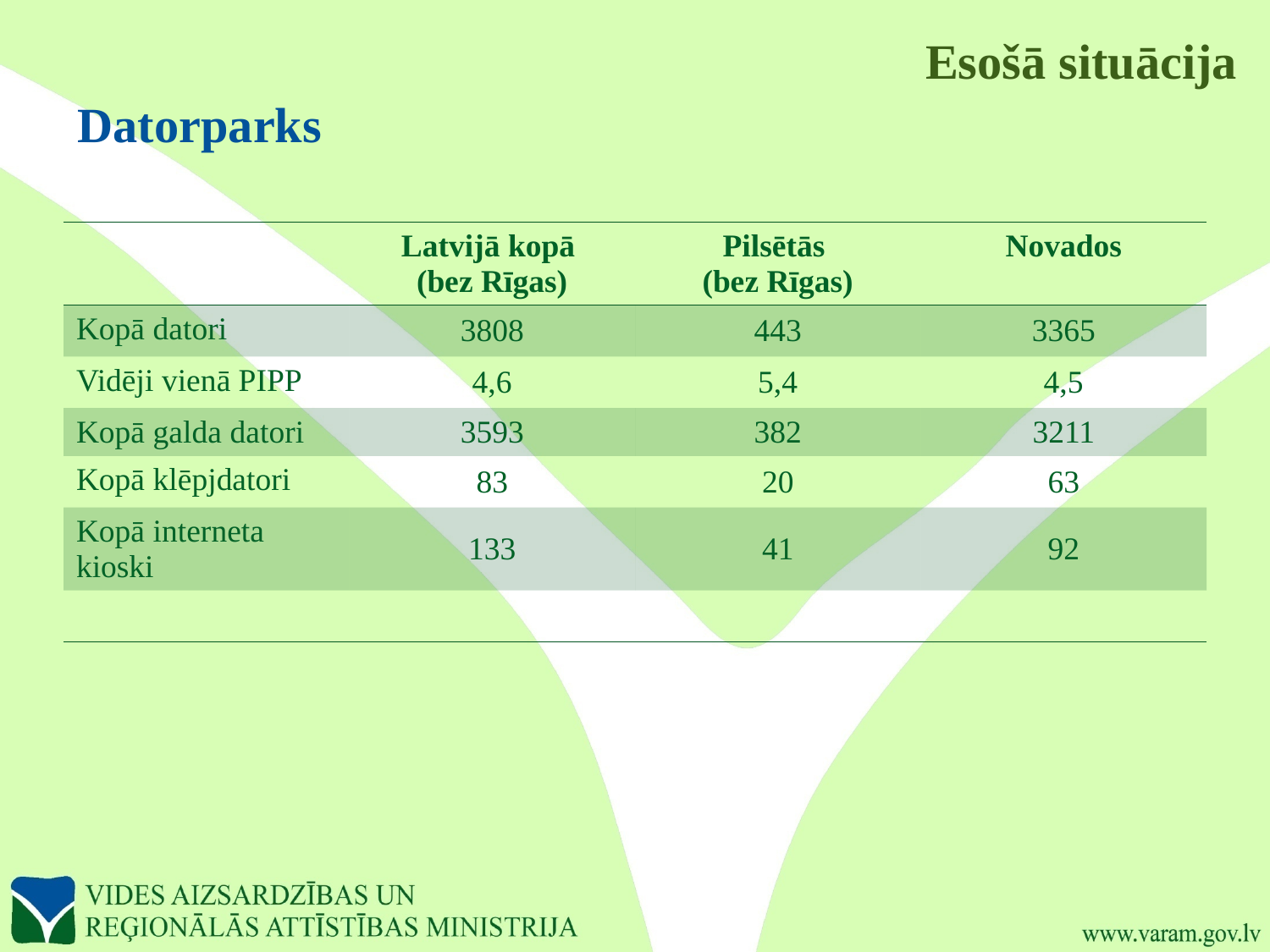

# Datorparks
Esošā situācija
|  | Latvijā kopā (bez Rīgas) | Pilsētās (bez Rīgas) | Novados |
| --- | --- | --- | --- |
| Kopā datori | 3808 | 443 | 3365 |
| Vidēji vienā PIPP | 4,6 | 5,4 | 4,5 |
| Kopā galda datori | 3593 | 382 | 3211 |
| Kopā klēpjdatori | 83 | 20 | 63 |
| Kopā interneta kioski | 133 | 41 | 92 |
|  |  |  |  |